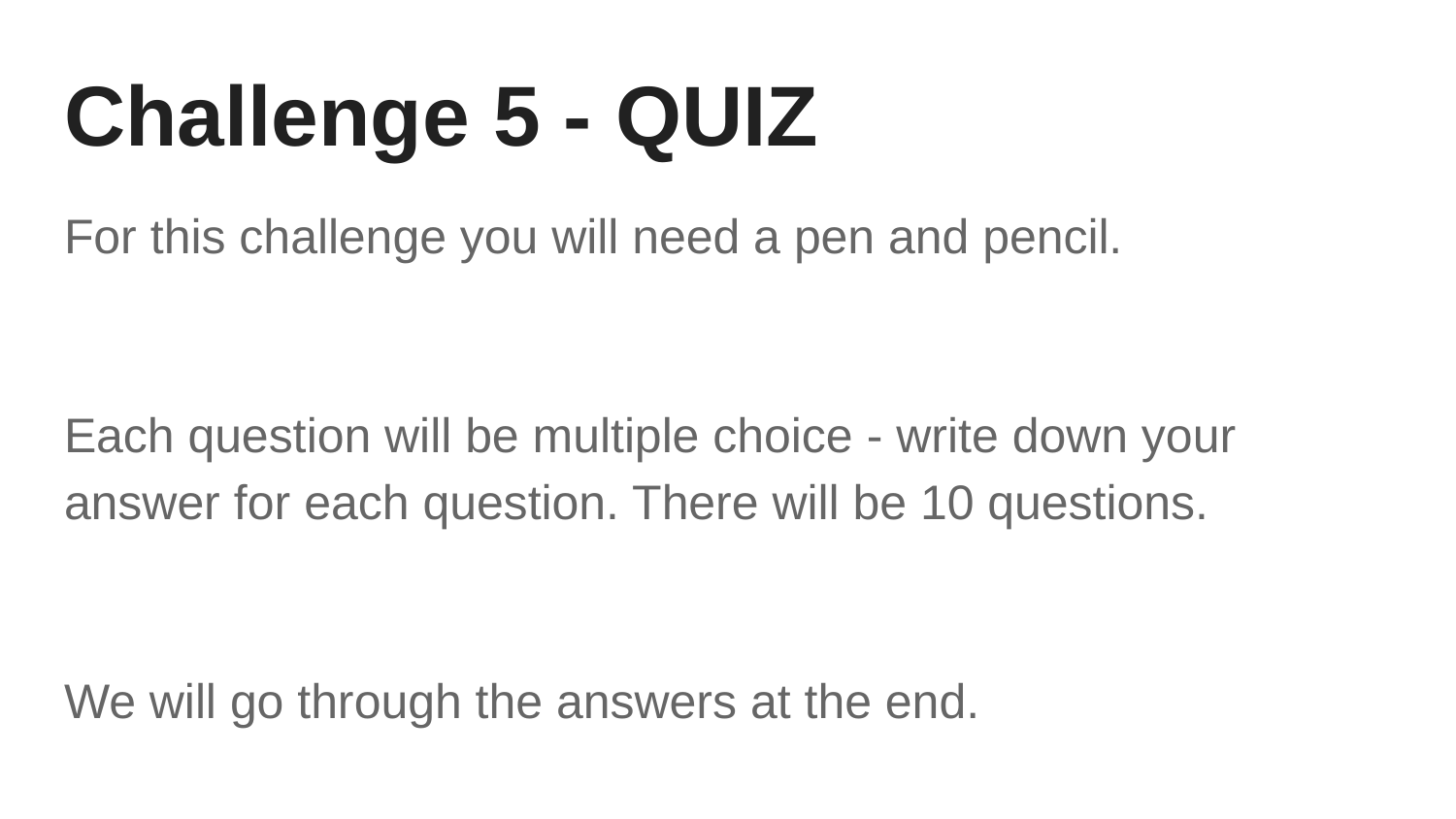

# Challenge 5 - QUIZ
For this challenge you will need a pen and pencil.

Each question will be multiple choice - write down your answer for each question. There will be 10 questions.

We will go through the answers at the end.